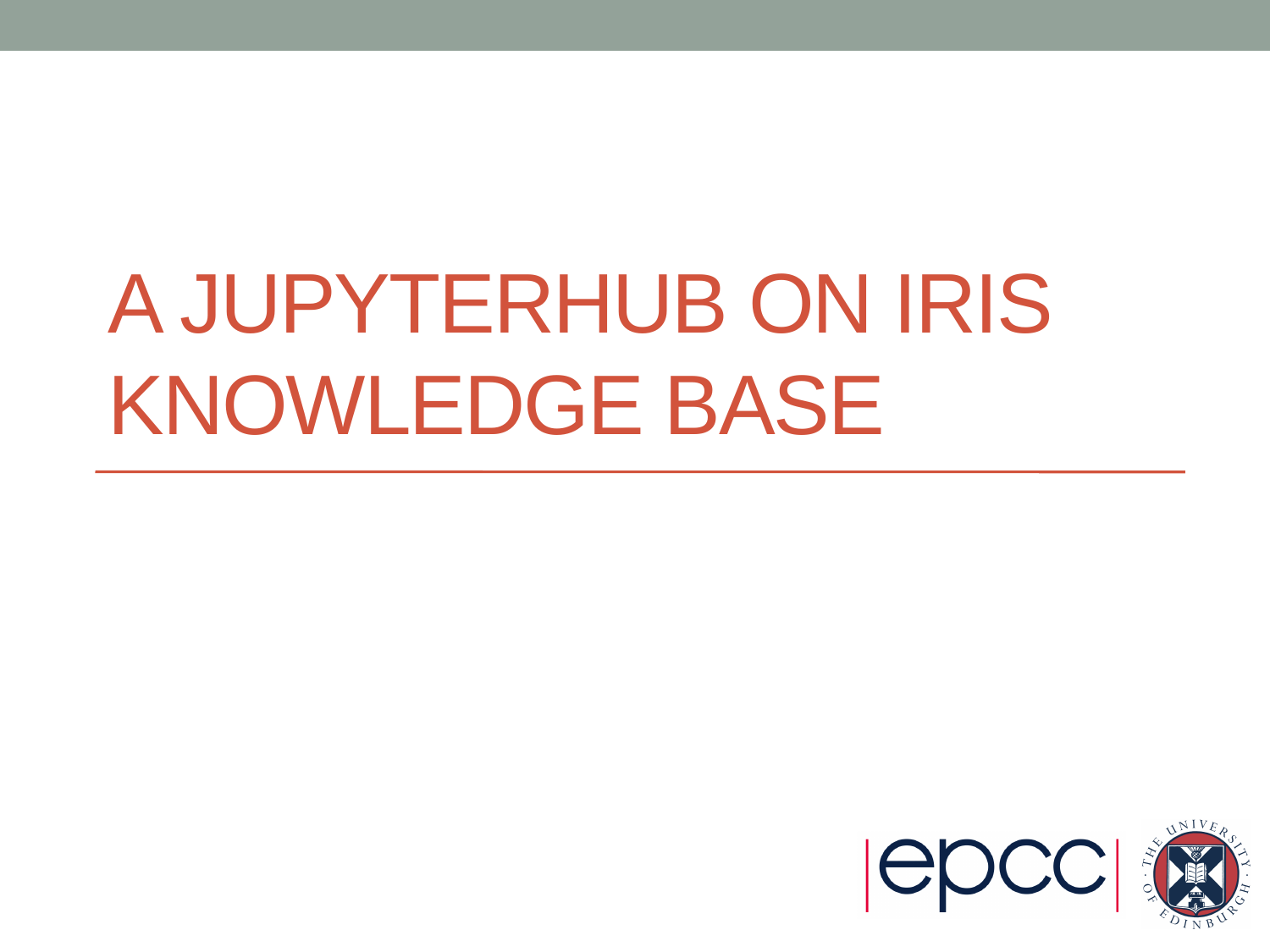

# A JupyterHub on IRIS Knowledge base